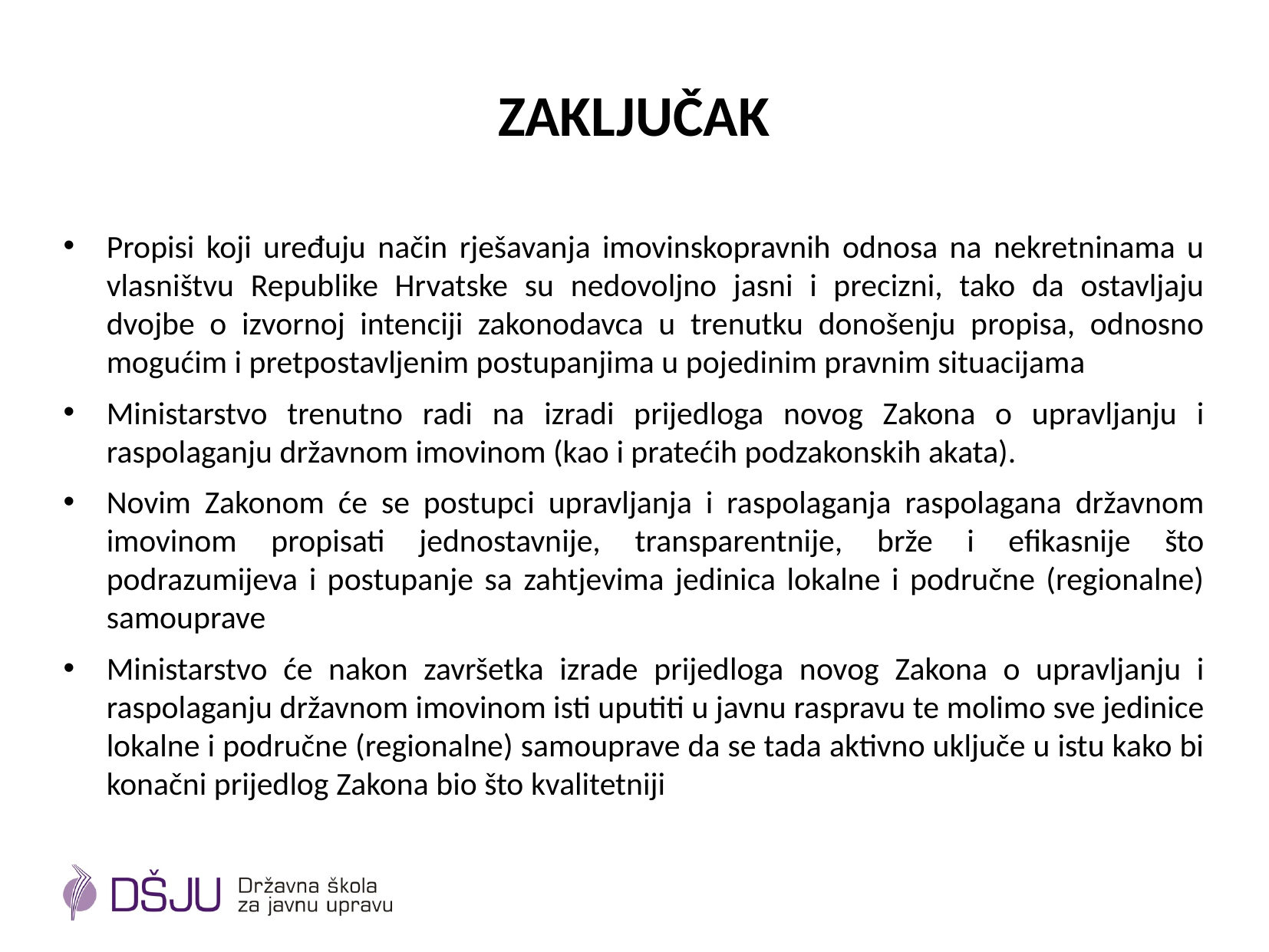

# Zaključak
Propisi koji uređuju način rješavanja imovinskopravnih odnosa na nekretninama u vlasništvu Republike Hrvatske su nedovoljno jasni i precizni, tako da ostavljaju dvojbe o izvornoj intenciji zakonodavca u trenutku donošenju propisa, odnosno mogućim i pretpostavljenim postupanjima u pojedinim pravnim situacijama
Ministarstvo trenutno radi na izradi prijedloga novog Zakona o upravljanju i raspolaganju državnom imovinom (kao i pratećih podzakonskih akata).
Novim Zakonom će se postupci upravljanja i raspolaganja raspolagana državnom imovinom propisati jednostavnije, transparentnije, brže i efikasnije što podrazumijeva i postupanje sa zahtjevima jedinica lokalne i područne (regionalne) samouprave
Ministarstvo će nakon završetka izrade prijedloga novog Zakona o upravljanju i raspolaganju državnom imovinom isti uputiti u javnu raspravu te molimo sve jedinice lokalne i područne (regionalne) samouprave da se tada aktivno uključe u istu kako bi konačni prijedlog Zakona bio što kvalitetniji